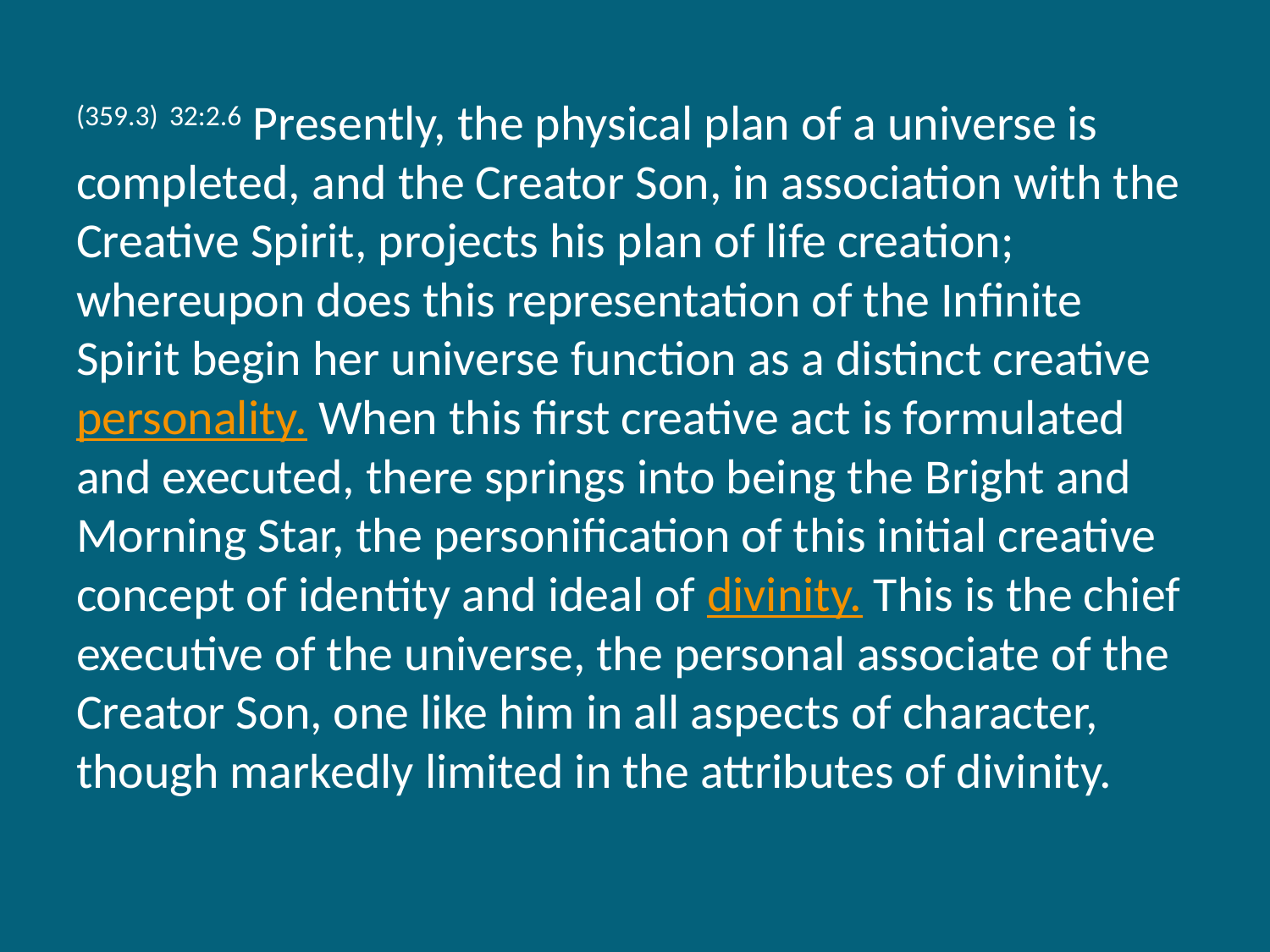

(359.3) 32:2.6 Presently, the physical plan of a universe is completed, and the Creator Son, in association with the Creative Spirit, projects his plan of life creation; whereupon does this representation of the Infinite Spirit begin her universe function as a distinct creative personality. When this first creative act is formulated and executed, there springs into being the Bright and Morning Star, the personification of this initial creative concept of identity and ideal of divinity. This is the chief executive of the universe, the personal associate of the Creator Son, one like him in all aspects of character, though markedly limited in the attributes of divinity.